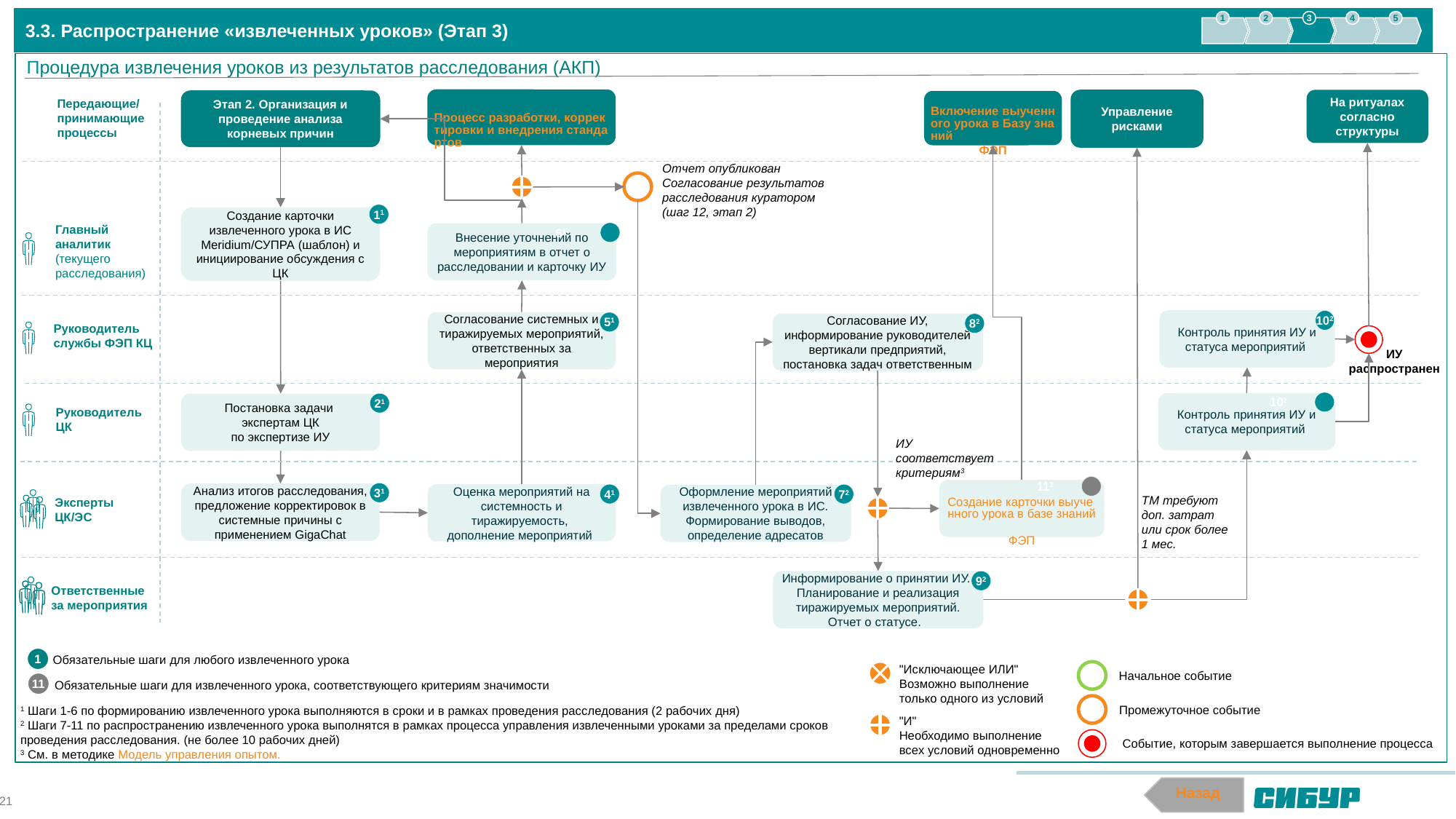

3.3. Распространение «извлеченных уроков» (Этап 3)
1
2
3
4
5

# Процедура извлечения уроков из результатов расследования (АКП)
Процесс разработки, корректировки и внедрения стандартов
Управление рисками
На ритуалах согласно структуры
Этап 2. Организация и проведение анализа корневых причин
Включение выученного урока в Базу знаний ФЭП
Передающие/
принимающие процессы
Отчет опубликован
Согласование результатов расследования куратором
(шаг 12, этап 2)

11
Создание карточки извлеченного урока в ИС Meridium/СУПРА (шаблон) и инициирование обсуждения с ЦК
Главный аналитик (текущего расследования)
61
Внесение уточнений по мероприятиям в отчет о расследовании и карточку ИУ

Контроль принятия ИУ и статуса мероприятий
102
Согласование системных и тиражируемых мероприятий, ответственных за мероприятия
51
Согласование ИУ, информирование руководителей вертикали предприятий, постановка задач ответственным
82
Руководитель службы ФЭП КЦ

ИУ распространен
102
Контроль принятия ИУ и статуса мероприятий
21
Постановка задачи
экспертам ЦК
по экспертизе ИУ
Руководитель ЦК

ИУ соответствует критериям3
112
Создание карточки выученного урока в базе знаний ФЭП
31
Анализ итогов расследования, предложение корректировок в системные причины с применением GigaChat
Оценка мероприятий на системность и тиражируемость,
дополнение мероприятий
41
72
Оформление мероприятий извлеченного урока в ИС. Формирование выводов, определение адресатов
Эксперты ЦК/ЭС

ТМ требуют доп. затрат или срок более 1 мес.

Информирование о принятии ИУ.
Планирование и реализация тиражируемых мероприятий. Отчет о статусе.
92
Ответственные
за мероприятия

1
Обязательные шаги для любого извлеченного урока
11
Обязательные шаги для извлеченного урока, соответствующего критериям значимости

"Исключающее ИЛИ"
Возможно выполнение только одного из условий

"И"
Необходимо выполнение всех условий одновременно

Начальное событие

Промежуточное событие

Событие, которым завершается выполнение процесса
1 Шаги 1-6 по формированию извлеченного урока выполняются в сроки и в рамках проведения расследования (2 рабочих дня)
2 Шаги 7-11 по распространению извлеченного урока выполнятся в рамках процесса управления извлеченными уроками за пределами сроков проведения расследования. (не более 10 рабочих дней)
3 См. в методике Модель управления опытом.
Назад